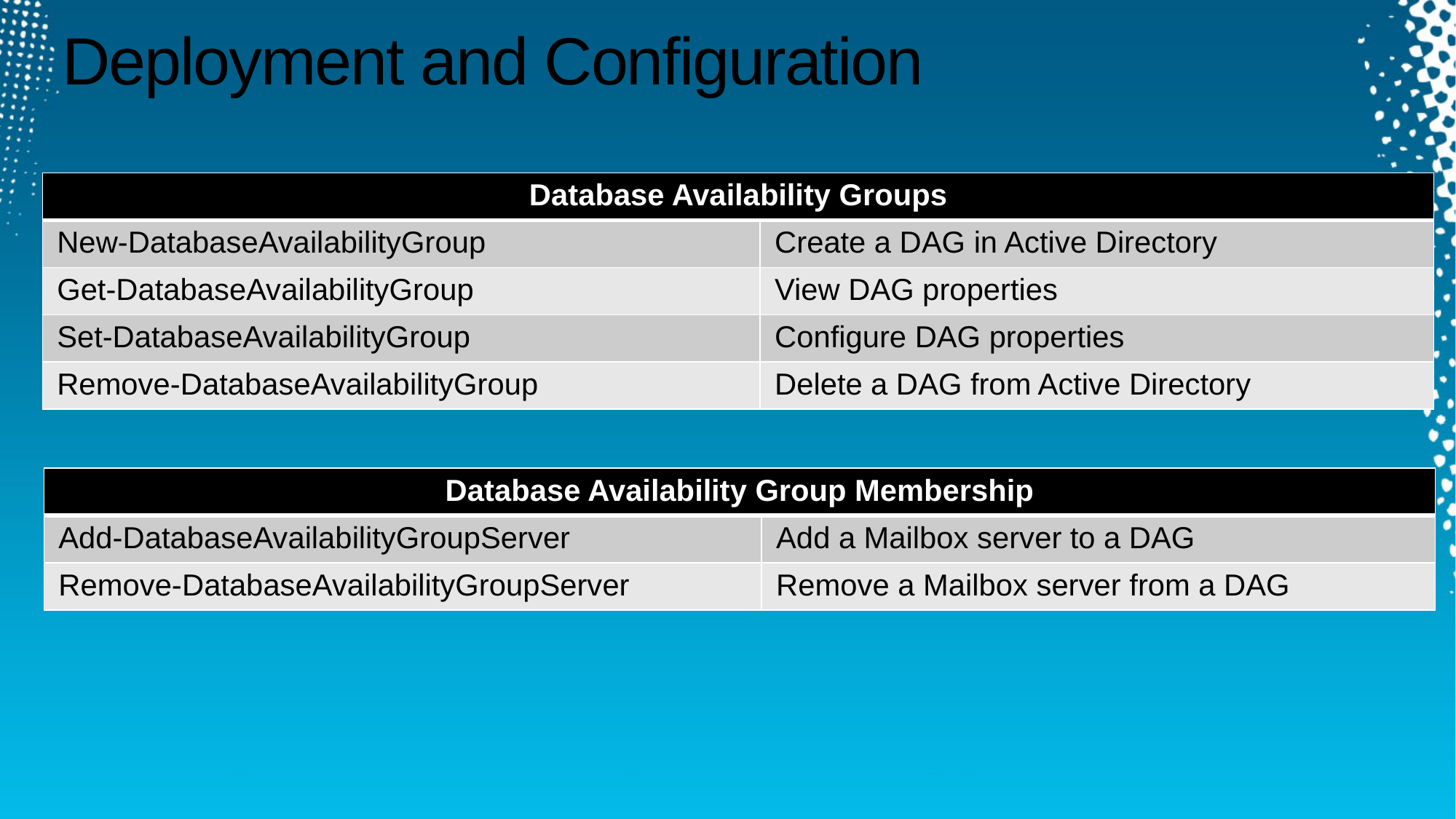

# Deployment and Configuration
| Database Availability Groups |  |
| --- | --- |
| New-DatabaseAvailabilityGroup | Create a DAG in Active Directory |
| Get-DatabaseAvailabilityGroup | View DAG properties |
| Set-DatabaseAvailabilityGroup | Configure DAG properties |
| Remove-DatabaseAvailabilityGroup | Delete a DAG from Active Directory |
| Database Availability Group Membership |  |
| --- | --- |
| Add-DatabaseAvailabilityGroupServer | Add a Mailbox server to a DAG |
| Remove-DatabaseAvailabilityGroupServer | Remove a Mailbox server from a DAG |